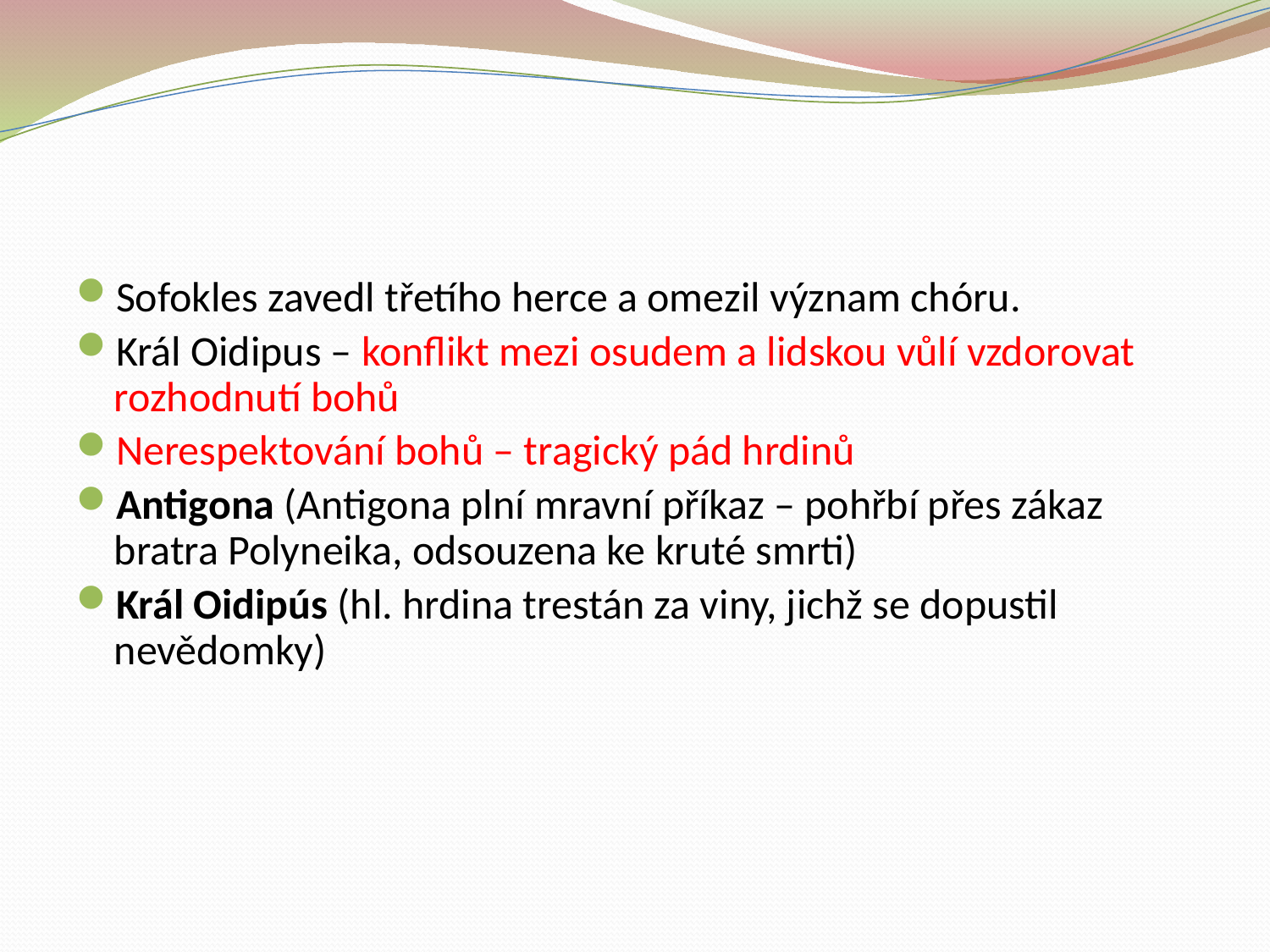

Sofokles zavedl třetího herce a omezil význam chóru.
Král Oidipus – konflikt mezi osudem a lidskou vůlí vzdorovat rozhodnutí bohů
Nerespektování bohů – tragický pád hrdinů
Antigona (Antigona plní mravní příkaz – pohřbí přes zákaz bratra Polyneika, odsouzena ke kruté smrti)
Král Oidipús (hl. hrdina trestán za viny, jichž se dopustil nevědomky)